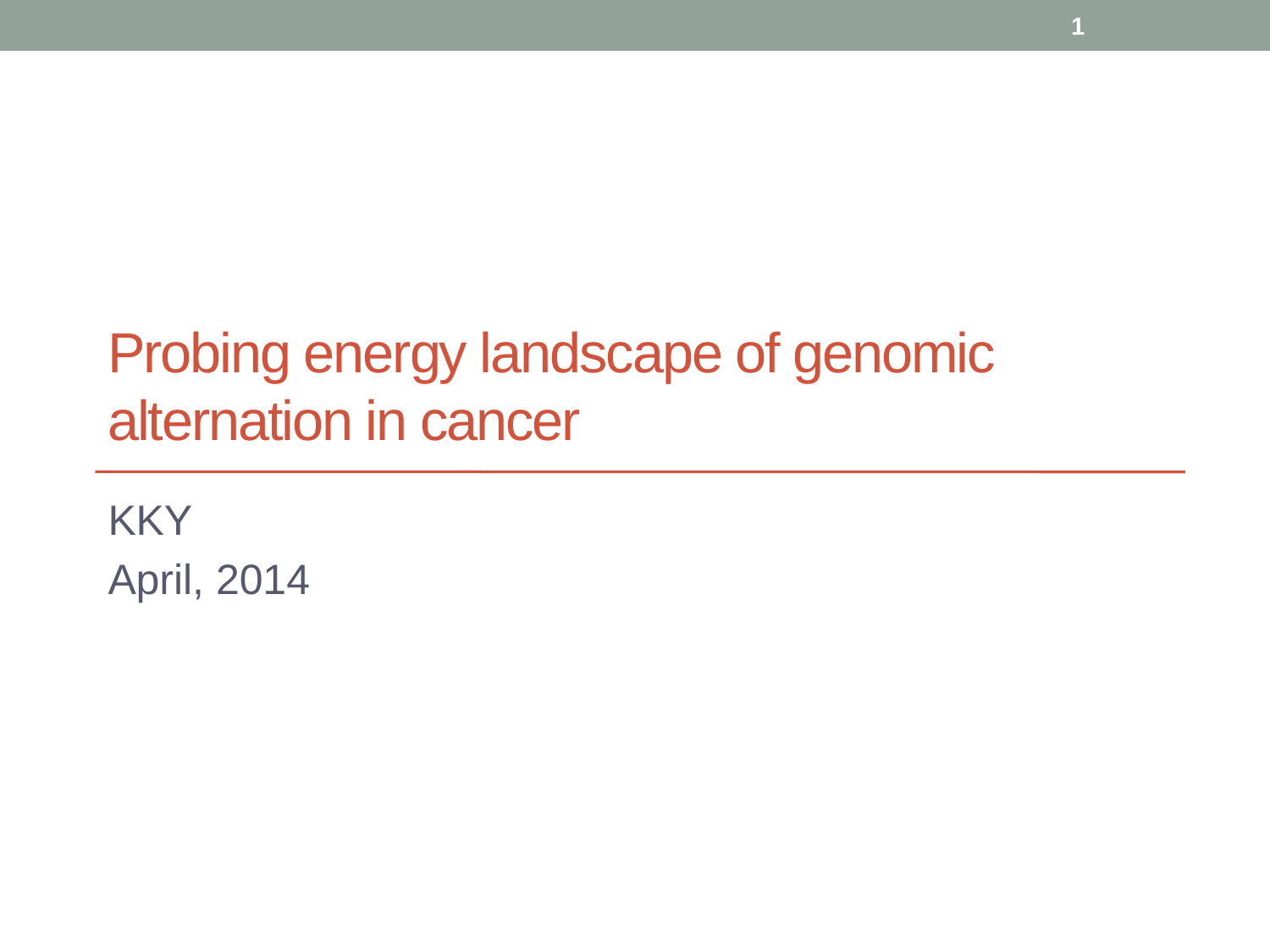

1
# Probing energy landscape of genomic alternation in cancer
KKY
April, 2014